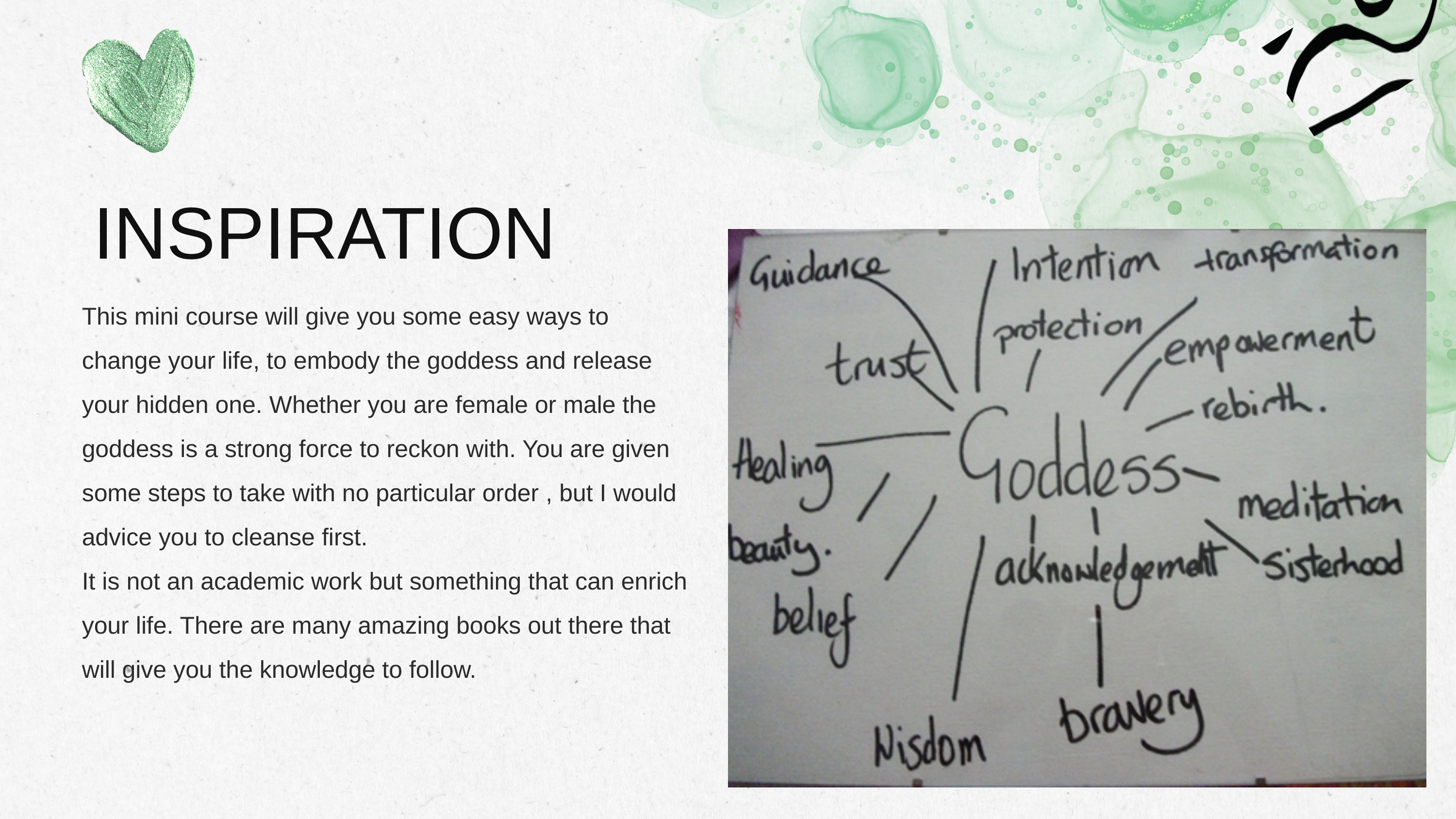

INSPIRATION

This mini course will give you some easy ways to change your life, to embody the goddess and release your hidden one. Whether you are female or male the goddess is a strong force to reckon with. You are given some steps to take with no particular order , but I would advice you to cleanse first.
It is not an academic work but something that can enrich your life. There are many amazing books out there that will give you the knowledge to follow.